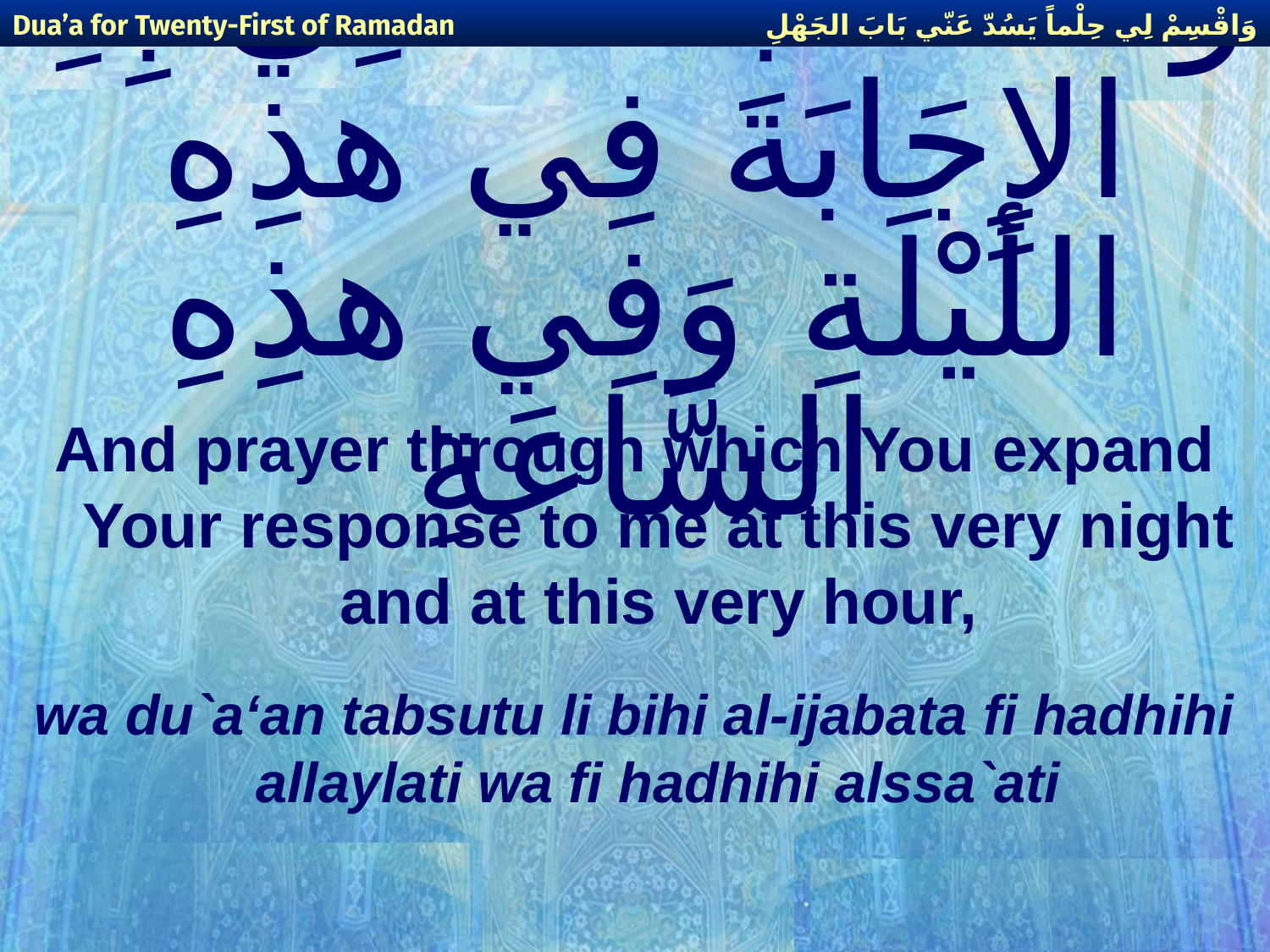

وَاقْسِمْ لِي حِلْماً يَسُدّ عَنّي بَابَ الجَهْلِ
Dua’a for Twenty-First of Ramadan
# وَدُعَاءً تَبْسُطُ لِي بِهِ الإِجَابَةَ فِي هذِهِ اللَيْلَةِ وَفِي هذِهِ السَّاعَةِ
And prayer through which You expand Your response to me at this very night and at this very hour,
wa du`a‘an tabsutu li bihi al-ijabata fi hadhihi allaylati wa fi hadhihi alssa`ati